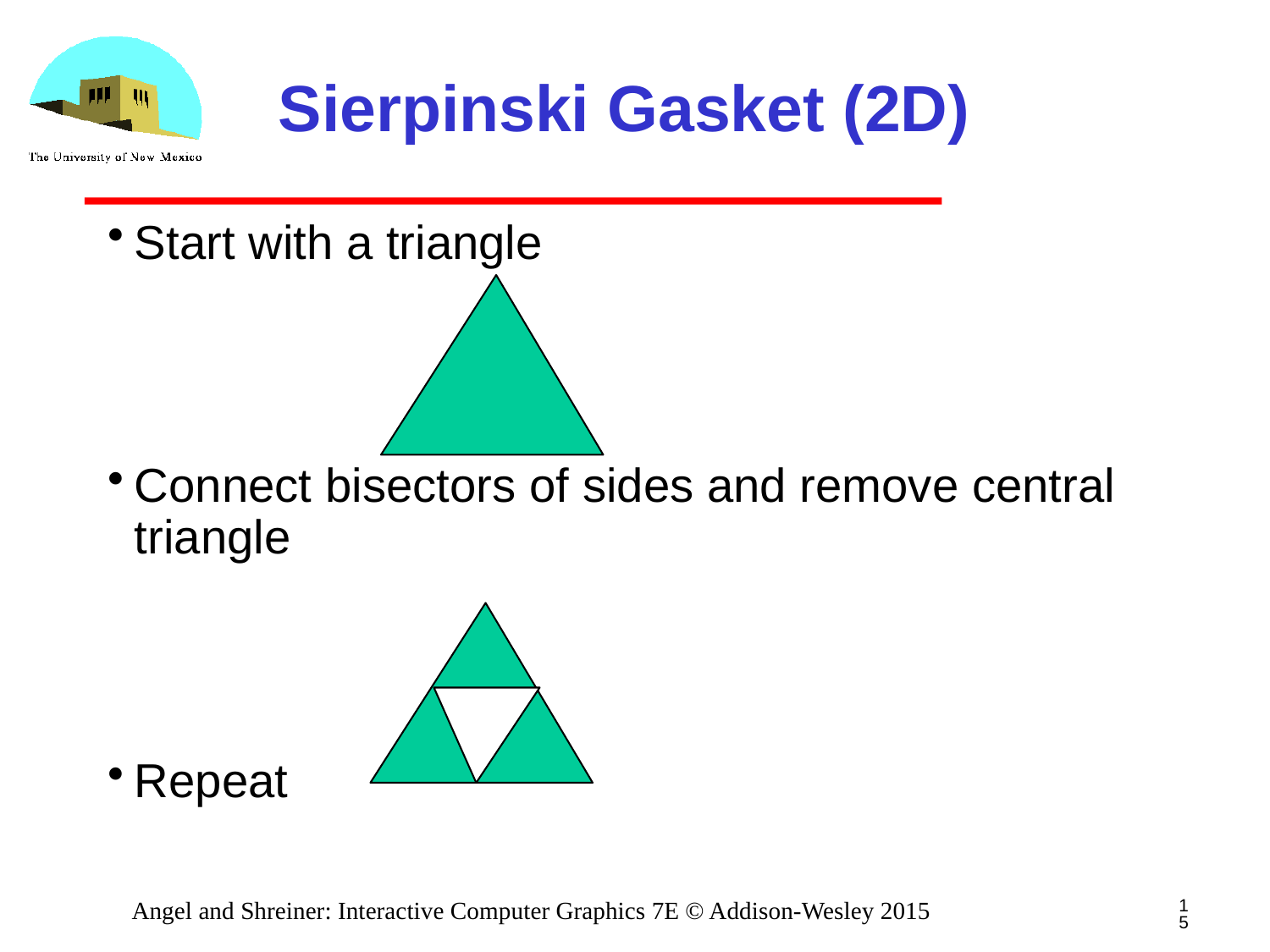

# Sierpinski Gasket (2D)
Start with a triangle

Connect bisectors of sides and remove central triangle

Repeat

15
Angel and Shreiner: Interactive Computer Graphics 7E © Addison-Wesley 2015